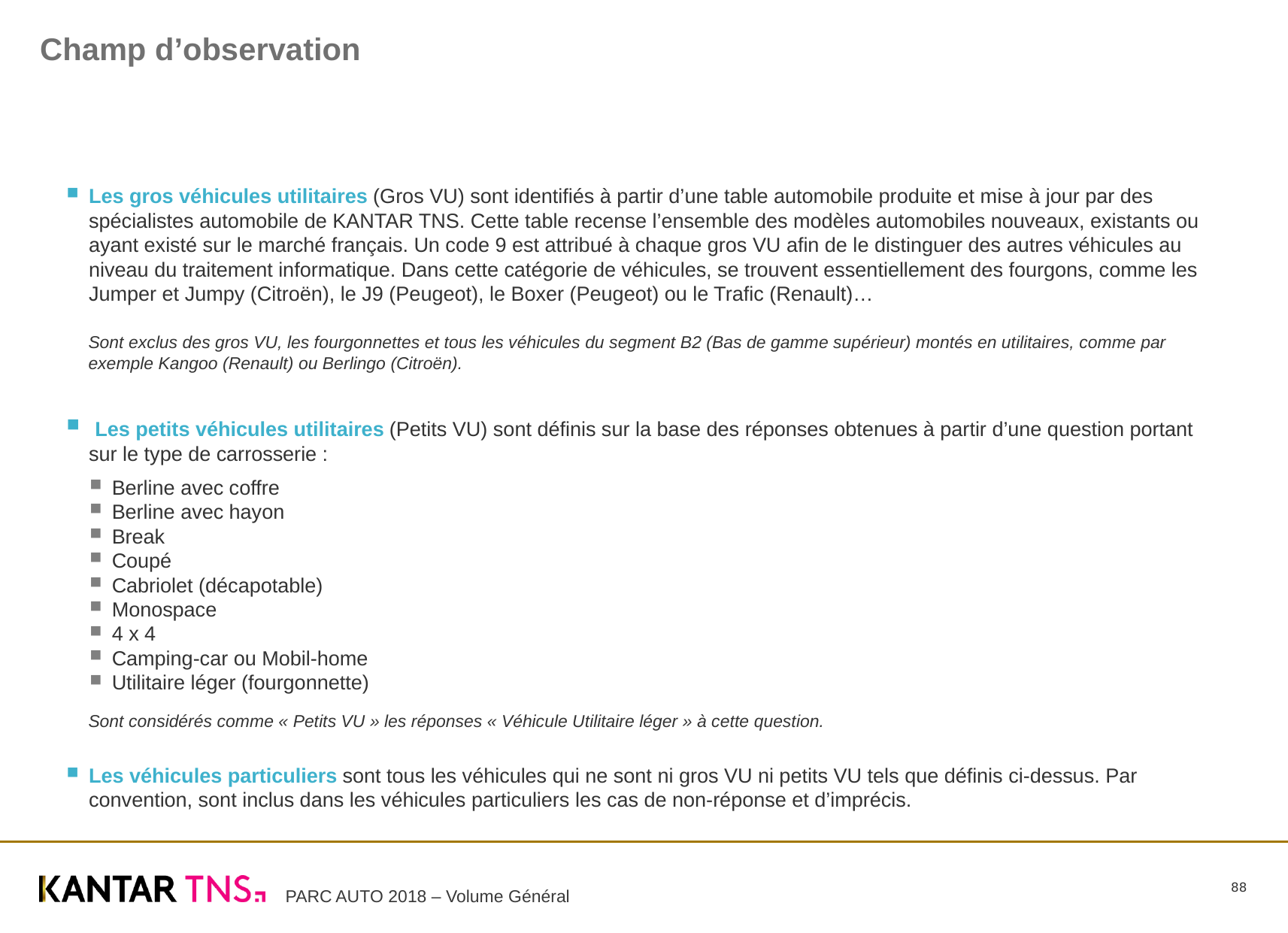

# Champ d’observation
Les gros véhicules utilitaires (Gros VU) sont identifiés à partir d’une table automobile produite et mise à jour par des spécialistes automobile de KANTAR TNS. Cette table recense l’ensemble des modèles automobiles nouveaux, existants ou ayant existé sur le marché français. Un code 9 est attribué à chaque gros VU afin de le distinguer des autres véhicules au niveau du traitement informatique. Dans cette catégorie de véhicules, se trouvent essentiellement des fourgons, comme les Jumper et Jumpy (Citroën), le J9 (Peugeot), le Boxer (Peugeot) ou le Trafic (Renault)…

Sont exclus des gros VU, les fourgonnettes et tous les véhicules du segment B2 (Bas de gamme supérieur) montés en utilitaires, comme par exemple Kangoo (Renault) ou Berlingo (Citroën).
 Les petits véhicules utilitaires (Petits VU) sont définis sur la base des réponses obtenues à partir d’une question portant sur le type de carrosserie :
Berline avec coffre
Berline avec hayon
Break
Coupé
Cabriolet (décapotable)
Monospace
4 x 4
Camping-car ou Mobil-home
Utilitaire léger (fourgonnette)

Sont considérés comme « Petits VU » les réponses « Véhicule Utilitaire léger » à cette question.
Les véhicules particuliers sont tous les véhicules qui ne sont ni gros VU ni petits VU tels que définis ci-dessus. Par convention, sont inclus dans les véhicules particuliers les cas de non-réponse et d’imprécis.
88